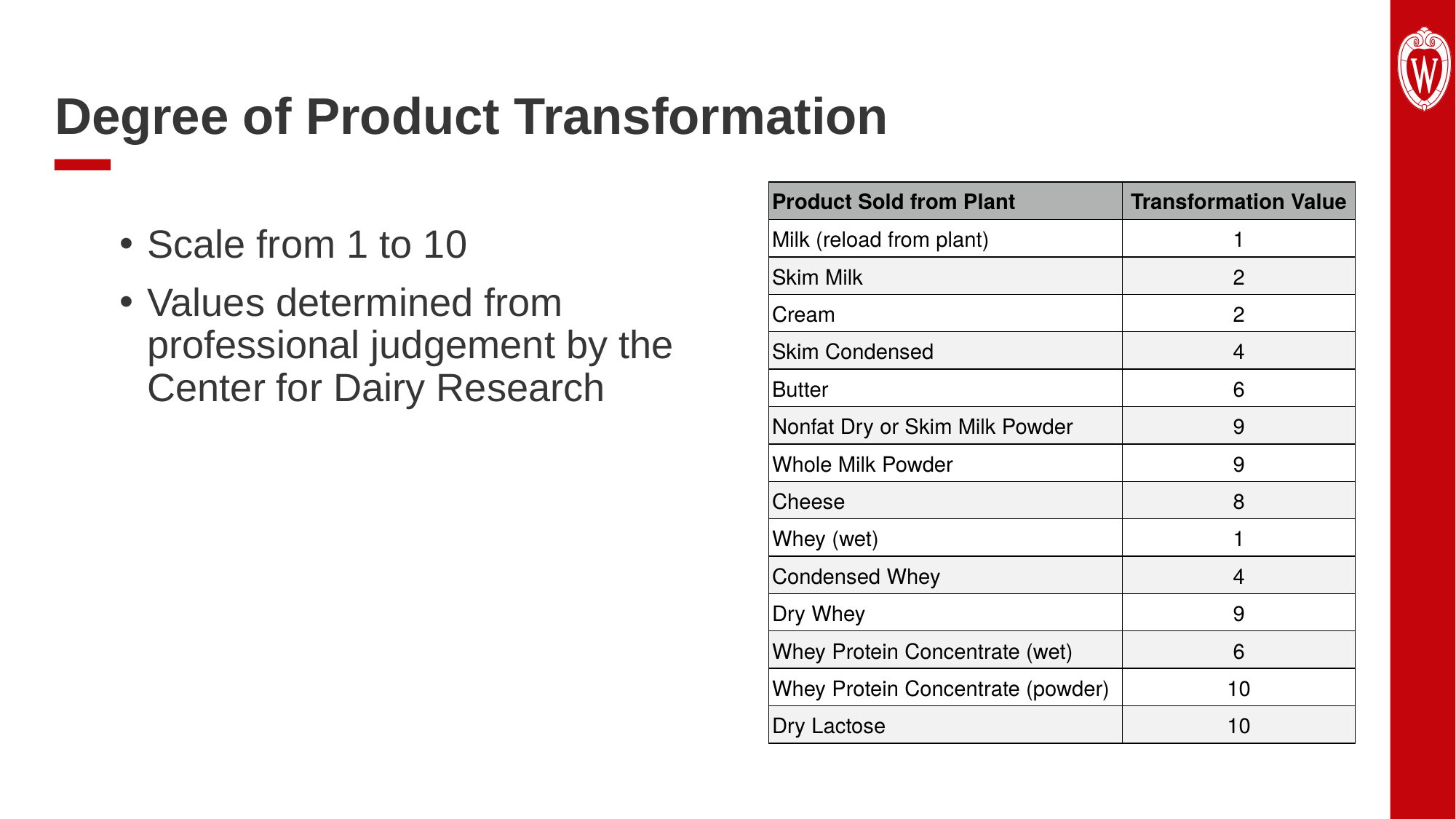

Degree of Product Transformation
| Product Sold from Plant | Transformation Value |
| --- | --- |
| Milk (reload from plant) | 1 |
| Skim Milk | 2 |
| Cream | 2 |
| Skim Condensed | 4 |
| Butter | 6 |
| Nonfat Dry or Skim Milk Powder | 9 |
| Whole Milk Powder | 9 |
| Cheese | 8 |
| Whey (wet) | 1 |
| Condensed Whey | 4 |
| Dry Whey | 9 |
| Whey Protein Concentrate (wet) | 6 |
| Whey Protein Concentrate (powder) | 10 |
| Dry Lactose | 10 |
Scale from 1 to 10
Values determined from professional judgement by the Center for Dairy Research